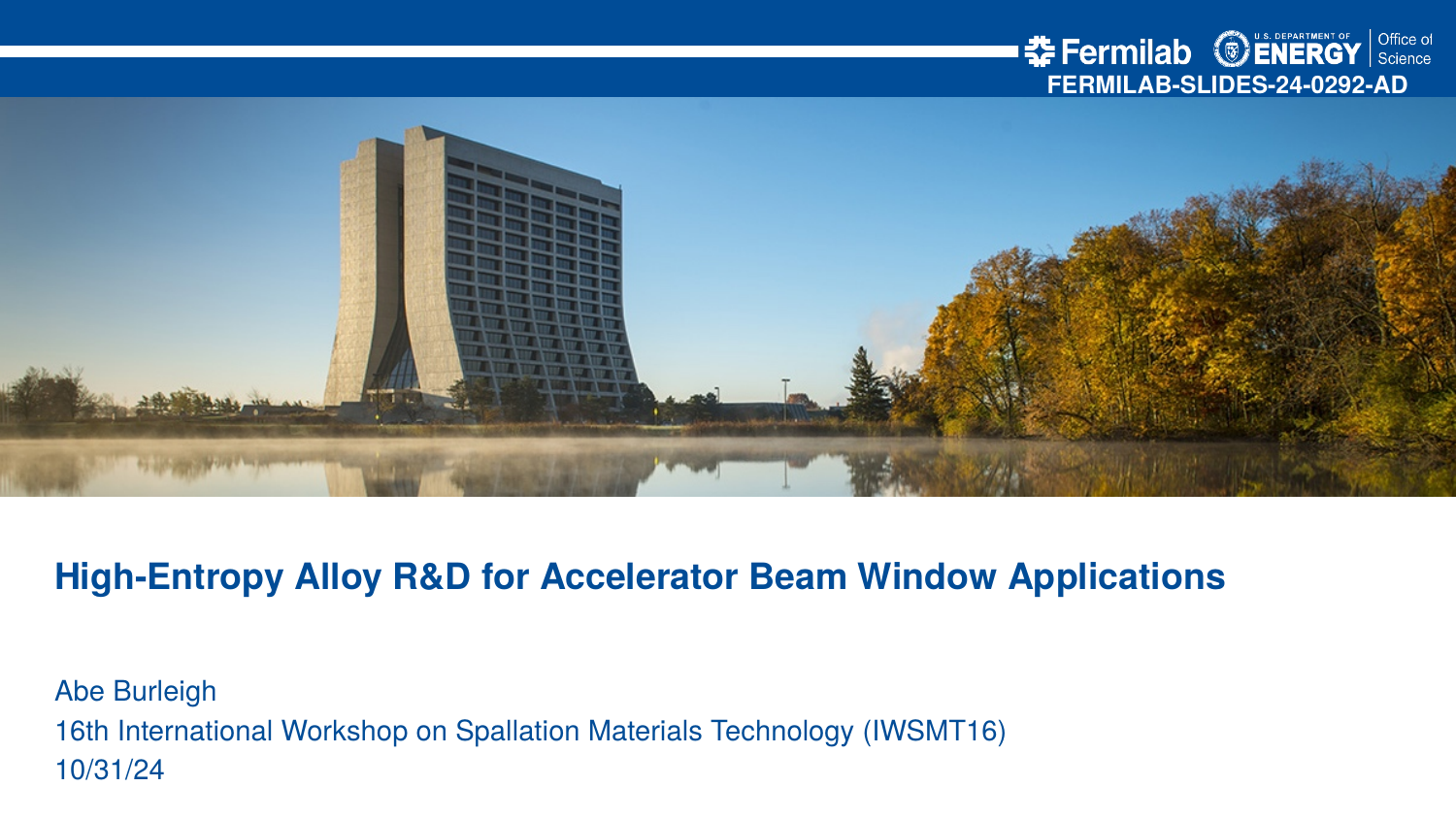

FERMILAB-SLIDES-24-0292-AD
High-Entropy Alloy R&D for Accelerator Beam Window Applications
Abe Burleigh
16th International Workshop on Spallation Materials Technology (IWSMT16)
10/31/24